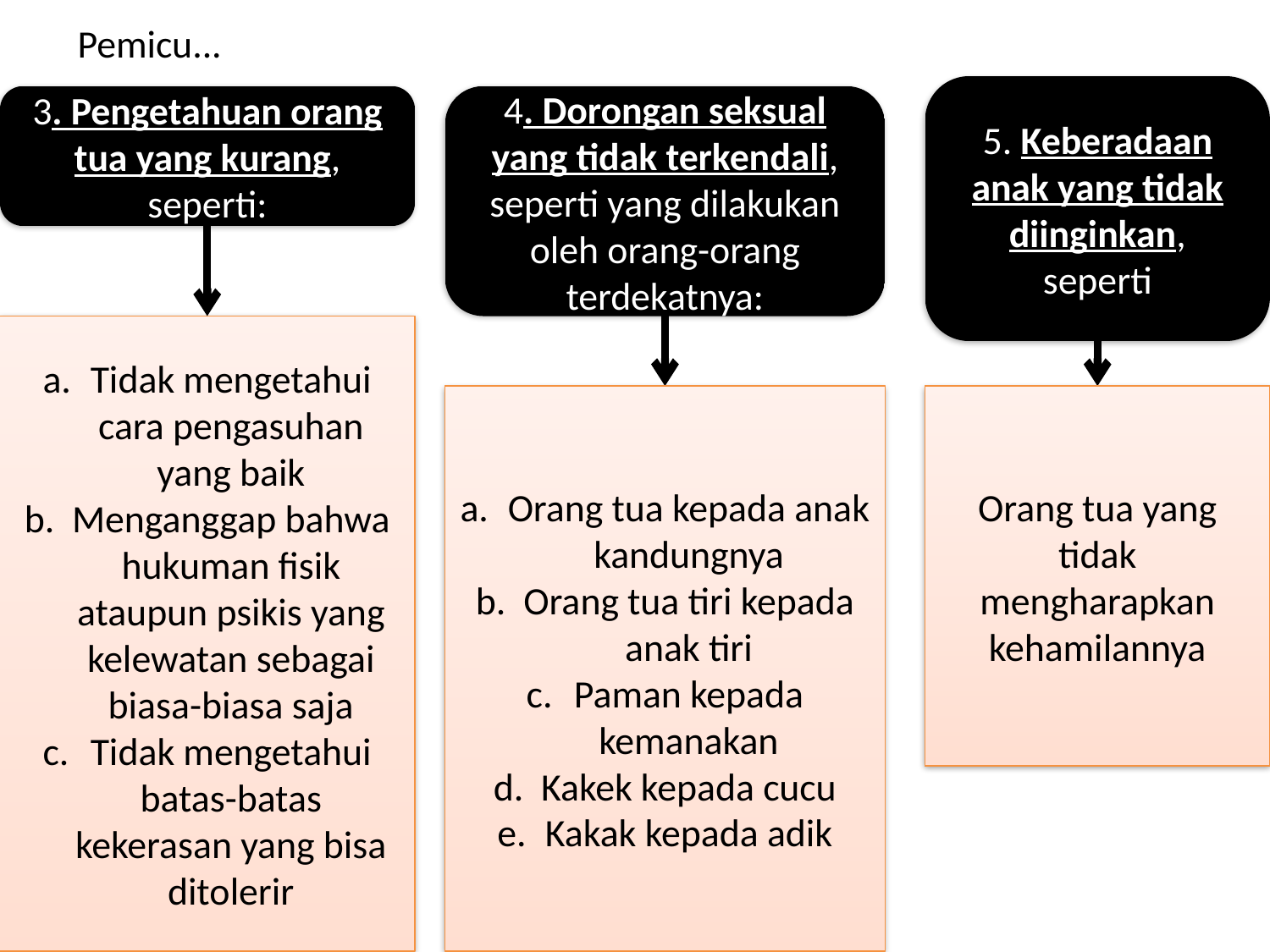

# Pemicu...

5. Keberadaan anak yang tidak diinginkan, seperti
4. Dorongan seksual yang tidak terkendali, seperti yang dilakukan oleh orang-orang terdekatnya:
3. Pengetahuan orang tua yang kurang, seperti:
Tidak mengetahui cara pengasuhan yang baik
Menganggap bahwa hukuman fisik ataupun psikis yang kelewatan sebagai biasa-biasa saja
Tidak mengetahui batas-batas kekerasan yang bisa ditolerir
Orang tua kepada anak kandungnya
Orang tua tiri kepada anak tiri
Paman kepada kemanakan
Kakek kepada cucu
Kakak kepada adik
Orang tua yang tidak mengharapkan kehamilannya